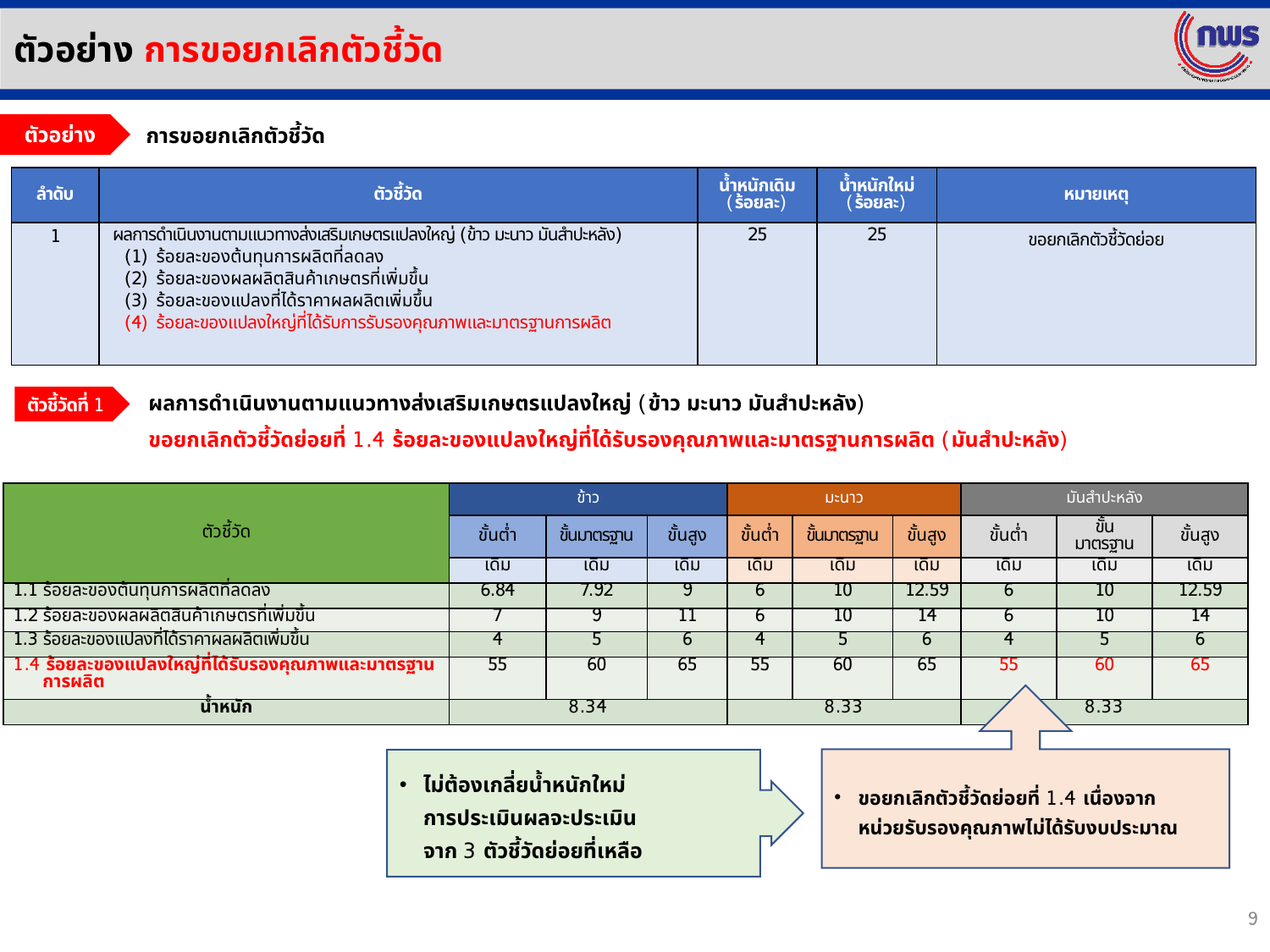

ตัวอย่าง การขอยกเลิกตัวชี้วัด
ตัวอย่าง
การขอยกเลิกตัวชี้วัด
| ลำดับ | ตัวชี้วัด | น้ำหนักเดิม (ร้อยละ) | น้ำหนักใหม่ (ร้อยละ) | หมายเหตุ |
| --- | --- | --- | --- | --- |
| 1 | ผลการดำเนินงานตามแนวทางส่งเสริมเกษตรแปลงใหญ่ (ข้าว มะนาว มันสำปะหลัง) ร้อยละของต้นทุนการผลิตที่ลดลง ร้อยละของผลผลิตสินค้าเกษตรที่เพิ่มขึ้น ร้อยละของแปลงที่ได้ราคาผลผลิตเพิ่มขึ้น ร้อยละของแปลงใหญ่ที่ได้รับการรับรองคุณภาพและมาตรฐานการผลิต | 25 | 25 | ขอยกเลิกตัวชี้วัดย่อย |
ผลการดำเนินงานตามแนวทางส่งเสริมเกษตรแปลงใหญ่ (ข้าว มะนาว มันสำปะหลัง)
ตัวชี้วัดที่ 1
ขอยกเลิกตัวชี้วัดย่อยที่ 1.4 ร้อยละของแปลงใหญ่ที่ได้รับรองคุณภาพและมาตรฐานการผลิต (มันสำปะหลัง)
| ตัวชี้วัด | ข้าว |  |  | มะนาว |  |  | มันสำปะหลัง |  |  |
| --- | --- | --- | --- | --- | --- | --- | --- | --- | --- |
|  | ขั้นต่ำ | ขั้นมาตรฐาน | ขั้นสูง | ขั้นต่ำ | ขั้นมาตรฐาน | ขั้นสูง | ขั้นต่ำ | ขั้นมาตรฐาน | ขั้นสูง |
|  | เดิม | เดิม | เดิม | เดิม | เดิม | เดิม | เดิม | เดิม | เดิม |
| 1.1 ร้อยละของต้นทุนการผลิตที่ลดลง | 6.84 | 7.92 | 9 | 6 | 10 | 12.59 | 6 | 10 | 12.59 |
| 1.2 ร้อยละของผลผลิตสินค้าเกษตรที่เพิ่มขึ้น | 7 | 9 | 11 | 6 | 10 | 14 | 6 | 10 | 14 |
| 1.3 ร้อยละของแปลงที่ได้ราคาผลผลิตเพิ่มขึ้น | 4 | 5 | 6 | 4 | 5 | 6 | 4 | 5 | 6 |
| 1.4 ร้อยละของแปลงใหญ่ที่ได้รับรองคุณภาพและมาตรฐานการผลิต | 55 | 60 | 65 | 55 | 60 | 65 | 55 | 60 | 65 |
| น้ำหนัก | 8.34 |  |  | 8.33 |  |  | 8.33 |  |  |
ขอยกเลิกตัวชี้วัดย่อยที่ 1.4 เนื่องจาก
หน่วยรับรองคุณภาพไม่ได้รับงบประมาณ
ไม่ต้องเกลี่ยน้ำหนักใหม่
การประเมินผลจะประเมิน
จาก 3 ตัวชี้วัดย่อยที่เหลือ
9
| เกณฑ์การประเมิน | เป้าหมายขั้นต้น (50) | เป้าหมายมาตรฐาน (75) | เป้าหมายขั้นสูง (100) |
| --- | --- | --- | --- |
| เดิม | 234,094 ล้านบาท | 257,504 ล้านบาท (growth 10%) | 269,209 ล้านบาท (growth 15%) |
| ใหม่ | 234,094 ล้านบาท | 257,504 ล้านบาท (growth 6%) | 269,209 ล้านบาท (growth 8%) |